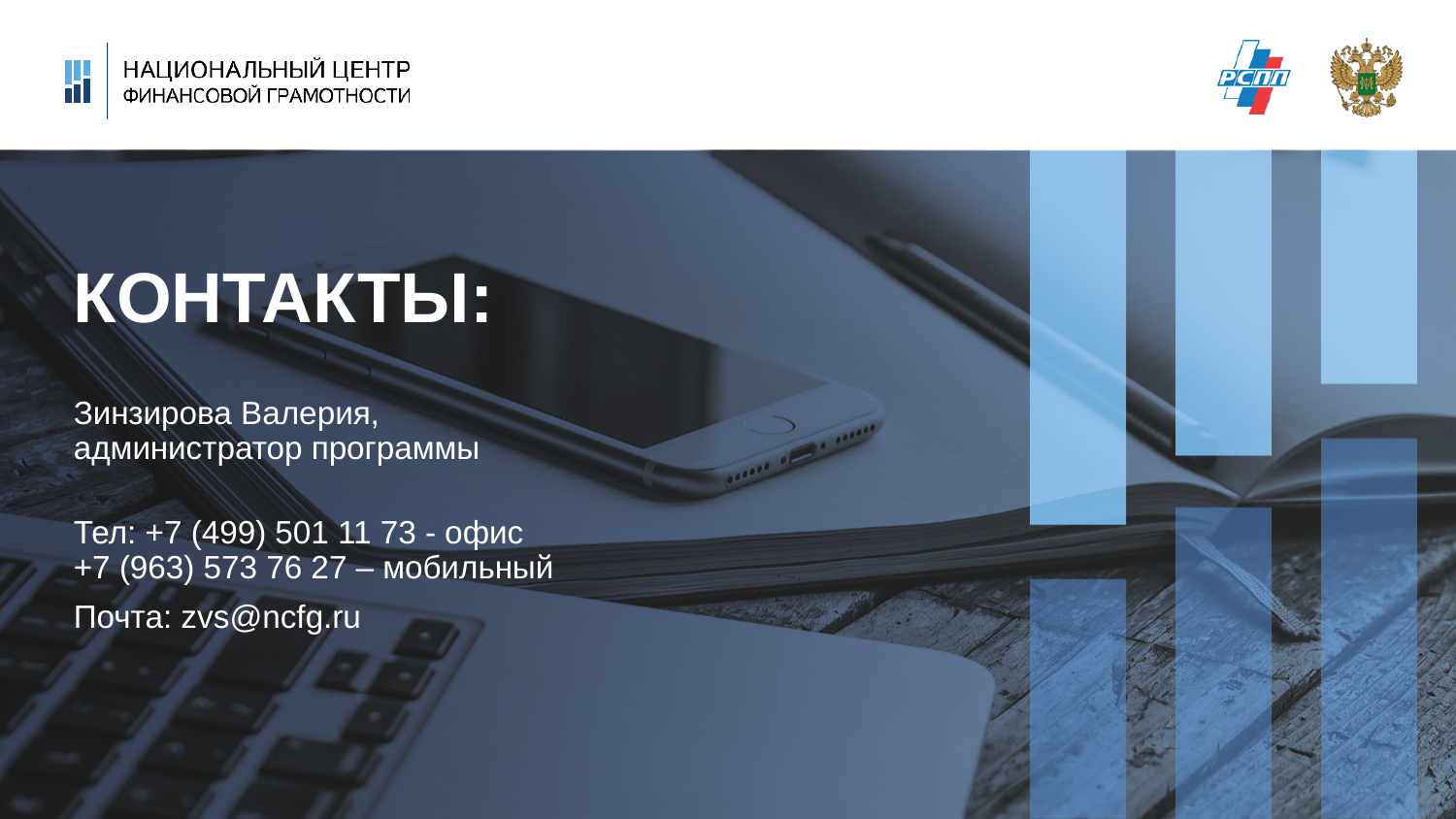

# КОНТАКТЫ:
Зинзирова Валерия,
администратор программы
Тел: +7 (499) 501 11 73 - офис
+7 (963) 573 76 27 – мобильный
Почта: zvs@ncfg.ru